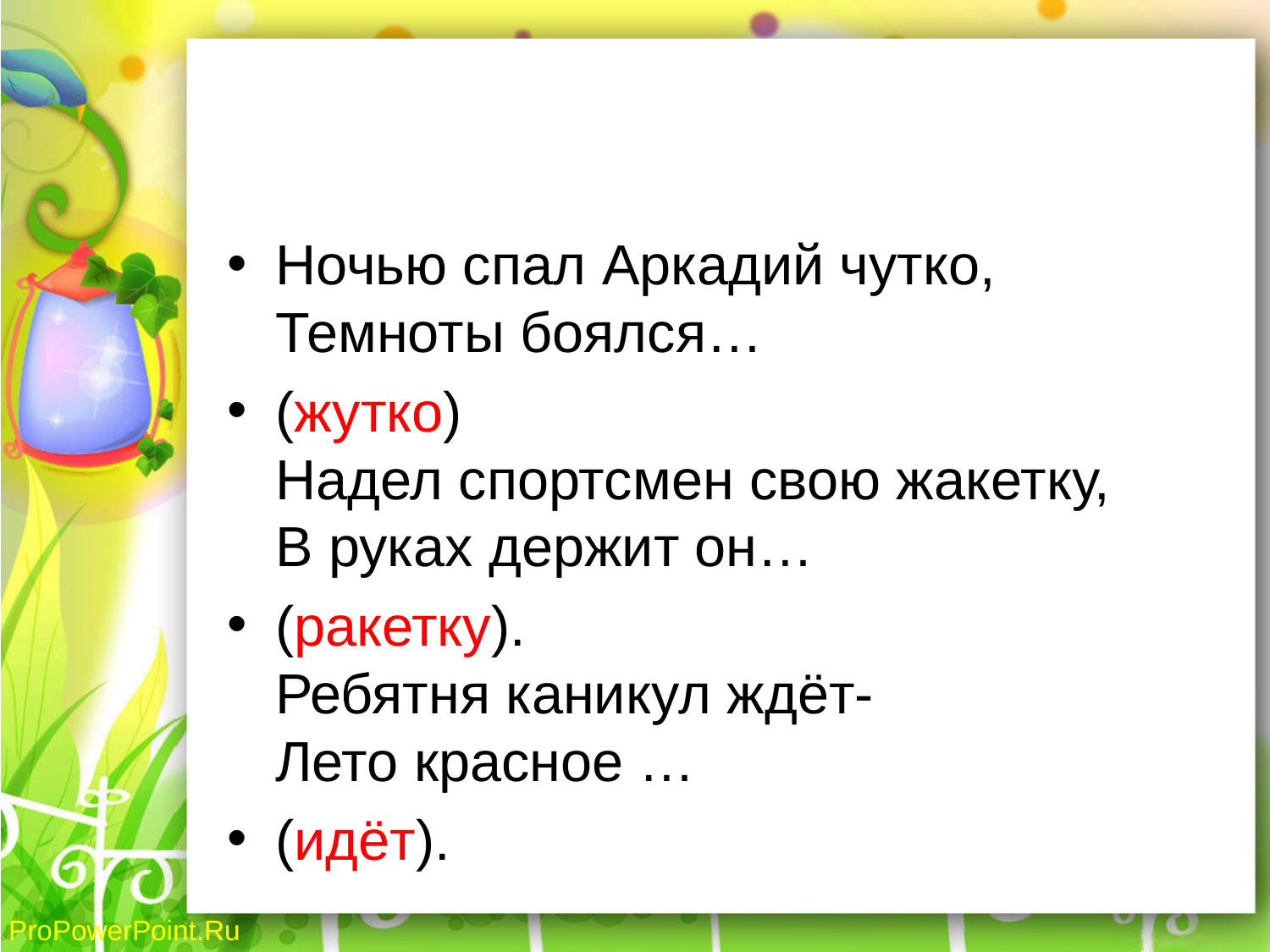

#
Ночью спал Аркадий чутко,
Темноты боялся…
(жутко)
Надел спортсмен свою жакетку,
В руках держит он…
(ракетку).
Ребятня каникул ждёт-
Лето красное …
(идёт).